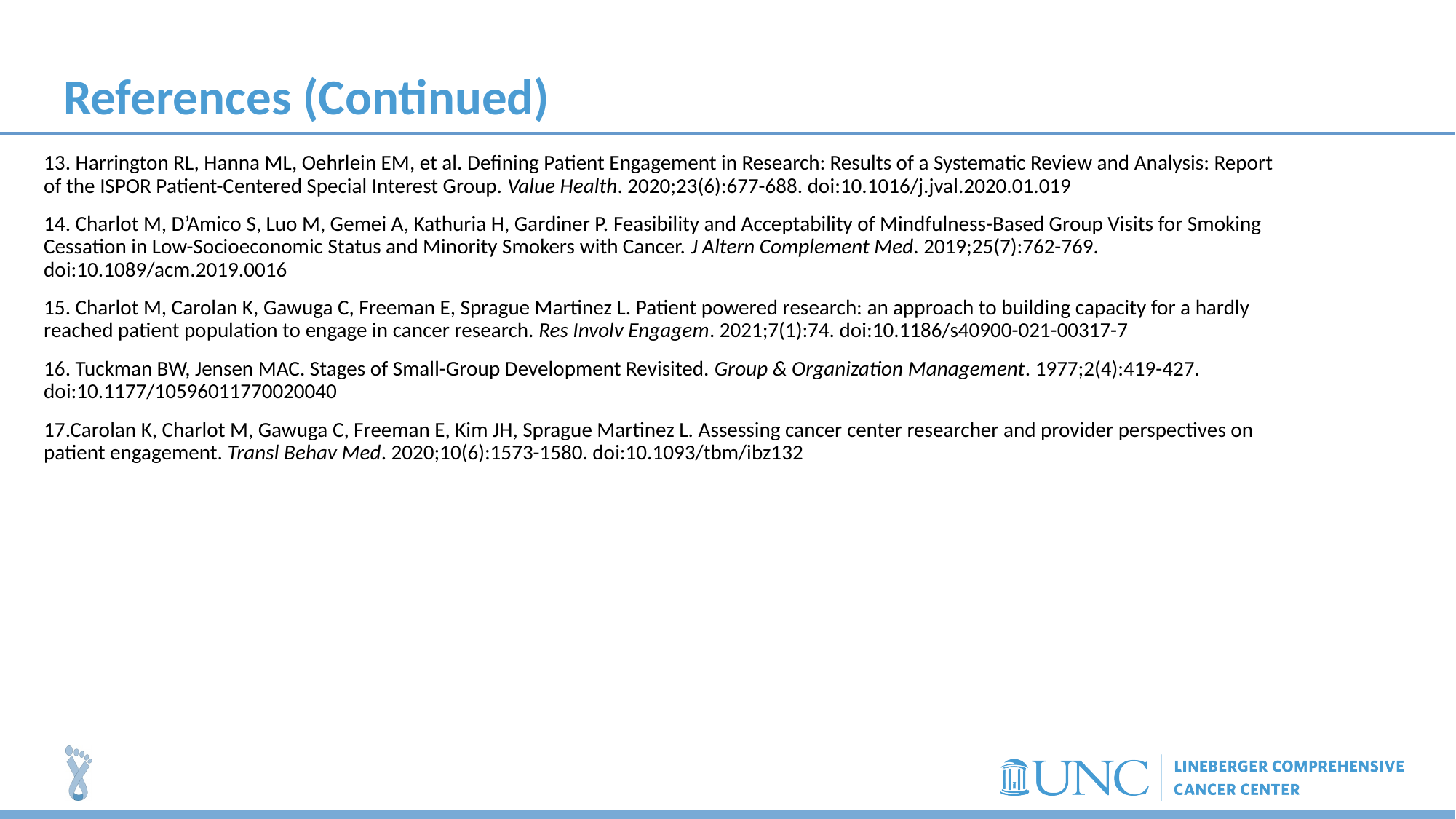

# References (Continued)
13. Harrington RL, Hanna ML, Oehrlein EM, et al. Defining Patient Engagement in Research: Results of a Systematic Review and Analysis: Report of the ISPOR Patient-Centered Special Interest Group. Value Health. 2020;23(6):677-688. doi:10.1016/j.jval.2020.01.019
14. Charlot M, D’Amico S, Luo M, Gemei A, Kathuria H, Gardiner P. Feasibility and Acceptability of Mindfulness-Based Group Visits for Smoking Cessation in Low-Socioeconomic Status and Minority Smokers with Cancer. J Altern Complement Med. 2019;25(7):762-769. doi:10.1089/acm.2019.0016
15. Charlot M, Carolan K, Gawuga C, Freeman E, Sprague Martinez L. Patient powered research: an approach to building capacity for a hardly reached patient population to engage in cancer research. Res Involv Engagem. 2021;7(1):74. doi:10.1186/s40900-021-00317-7
16. Tuckman BW, Jensen MAC. Stages of Small-Group Development Revisited. Group & Organization Management. 1977;2(4):419-427. doi:10.1177/10596011770020040
17.Carolan K, Charlot M, Gawuga C, Freeman E, Kim JH, Sprague Martinez L. Assessing cancer center researcher and provider perspectives on patient engagement. Transl Behav Med. 2020;10(6):1573-1580. doi:10.1093/tbm/ibz132